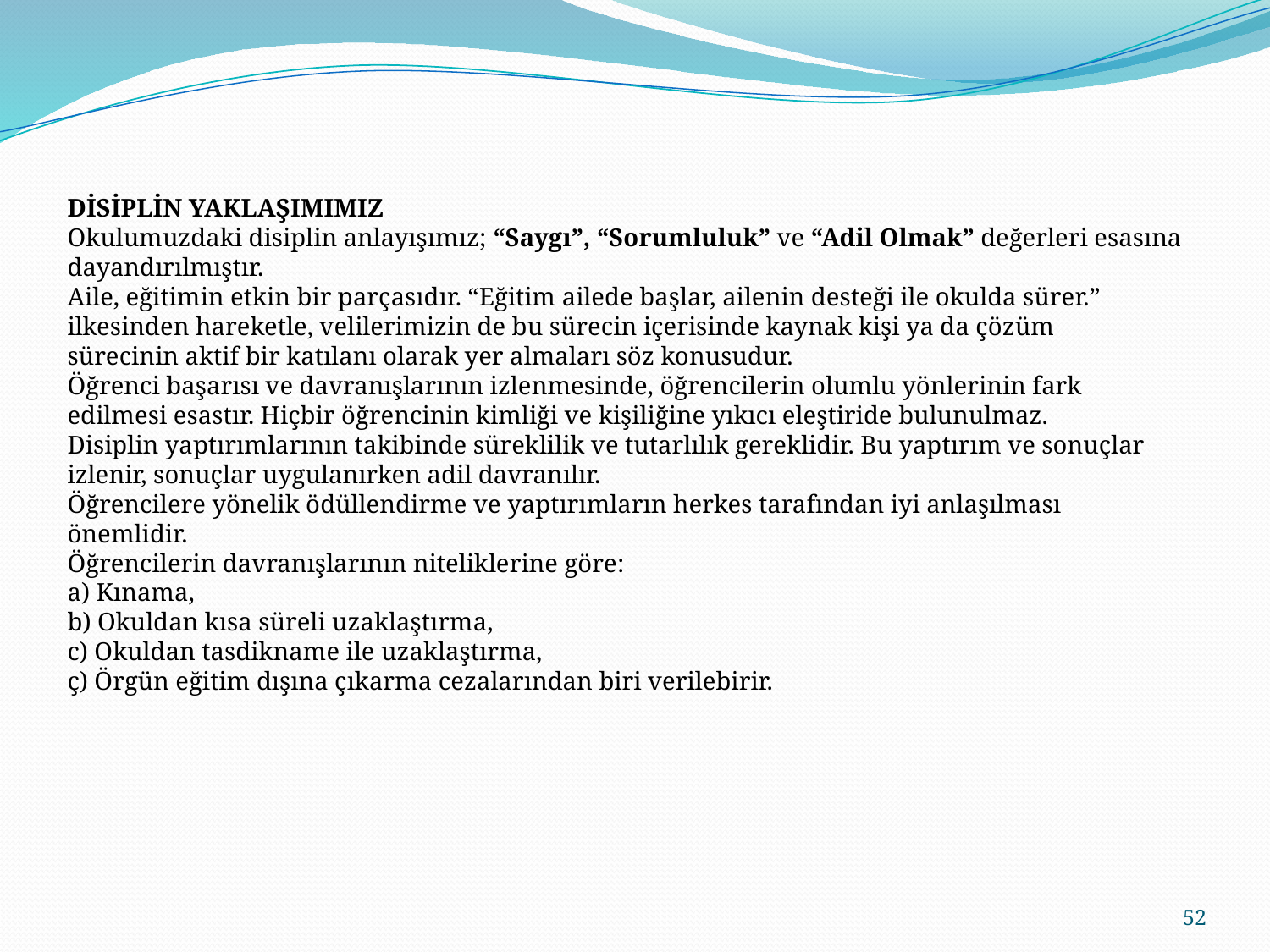

DİSİPLİN YAKLAŞIMIMIZ
Okulumuzdaki disiplin anlayışımız; “Saygı”, “Sorumluluk” ve “Adil Olmak” değerleri esasına dayandırılmıştır.
Aile, eğitimin etkin bir parçasıdır. “Eğitim ailede başlar, ailenin desteği ile okulda sürer.”
ilkesinden hareketle, velilerimizin de bu sürecin içerisinde kaynak kişi ya da çözüm
sürecinin aktif bir katılanı olarak yer almaları söz konusudur.
Öğrenci başarısı ve davranışlarının izlenmesinde, öğrencilerin olumlu yönlerinin fark
edilmesi esastır. Hiçbir öğrencinin kimliği ve kişiliğine yıkıcı eleştiride bulunulmaz.
Disiplin yaptırımlarının takibinde süreklilik ve tutarlılık gereklidir. Bu yaptırım ve sonuçlar
izlenir, sonuçlar uygulanırken adil davranılır.
Öğrencilere yönelik ödüllendirme ve yaptırımların herkes tarafından iyi anlaşılması
önemlidir.
Öğrencilerin davranışlarının niteliklerine göre:
a) Kınama,
b) Okuldan kısa süreli uzaklaştırma,
c) Okuldan tasdikname ile uzaklaştırma,
ç) Örgün eğitim dışına çıkarma cezalarından biri verilebirir.
52